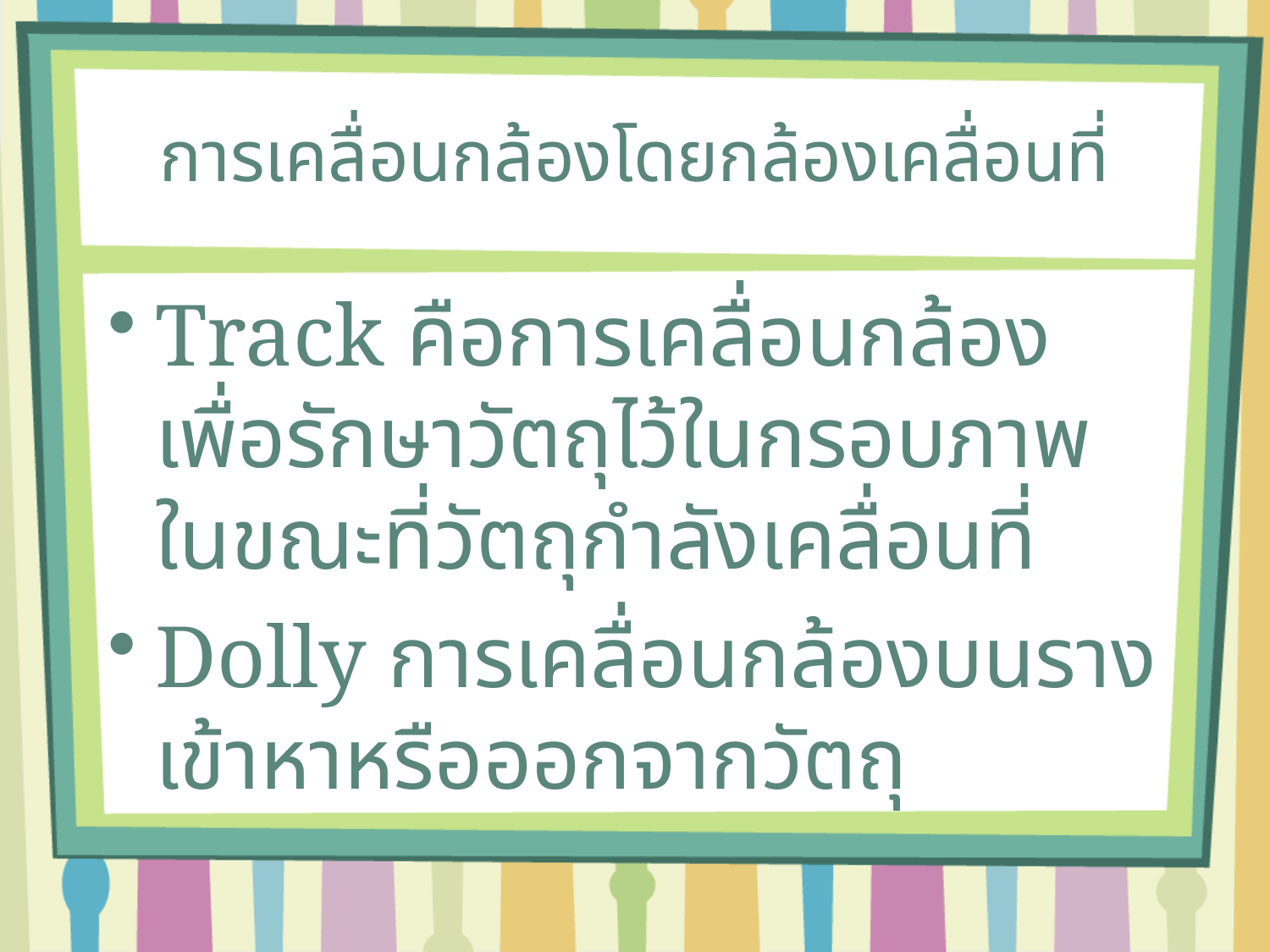

# การเคลื่อนกล้องโดยกล้องเคลื่อนที่
Track คือการเคลื่อนกล้องเพื่อรักษาวัตถุไว้ในกรอบภาพ ในขณะที่วัตถุกำลังเคลื่อนที่
Dolly การเคลื่อนกล้องบนรางเข้าหาหรือออกจากวัตถุ